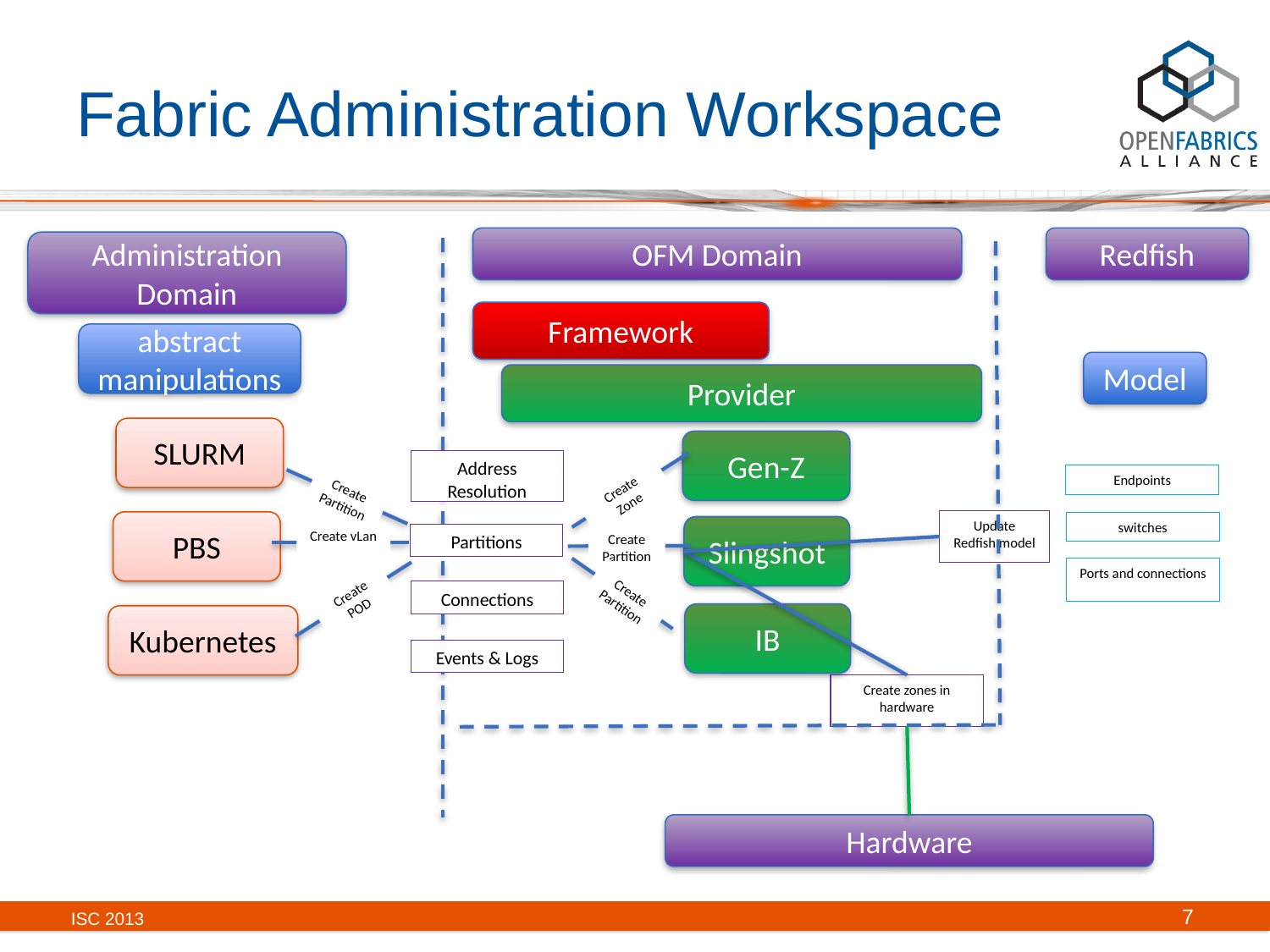

# Fabric Administration Workspace
OFM Domain
Framework
Provider
Gen-Z
Address Resolution
Create Zone
Slingshot
Partitions
Create Partition
Create Partition
Connections
IB
Events & Logs
Create zones in hardware

Hardware
Redfish
Model
Endpoints
switches
Ports and connections
Administration Domain
abstract
manipulations
SLURM
PBS
Kubernetes
Create Partition
Update Redfish model

Create vLan
Create POD
7
ISC 2013